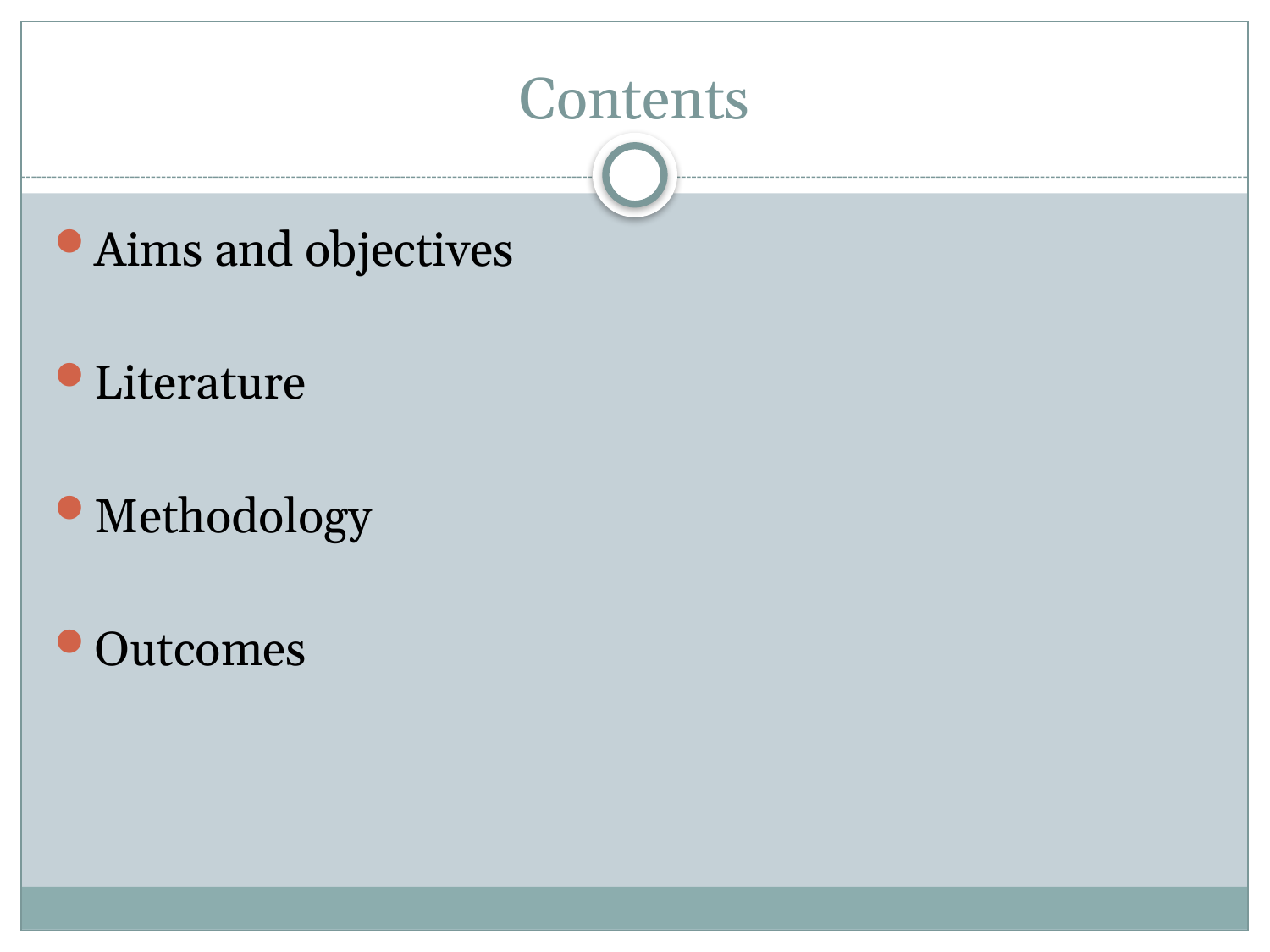

# Contents
Aims and objectives

Literature

Methodology

Outcomes